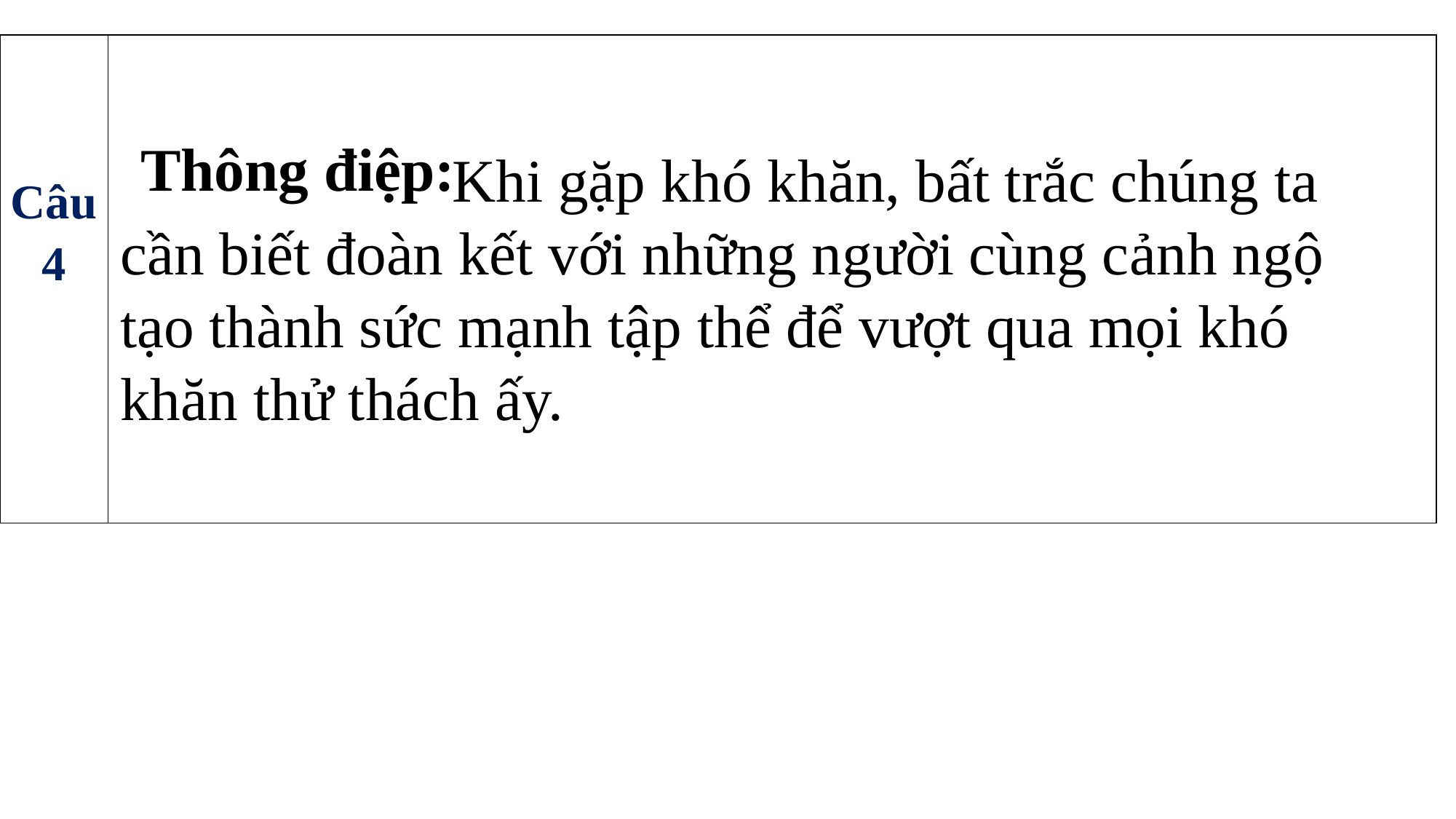

| Câu 4 |  |
| --- | --- |
Thông điệp:
                      Khi gặp khó khăn, bất trắc chúng ta cần biết đoàn kết với những người cùng cảnh ngộ tạo thành sức mạnh tập thể để vượt qua mọi khó khăn thử thách ấy.